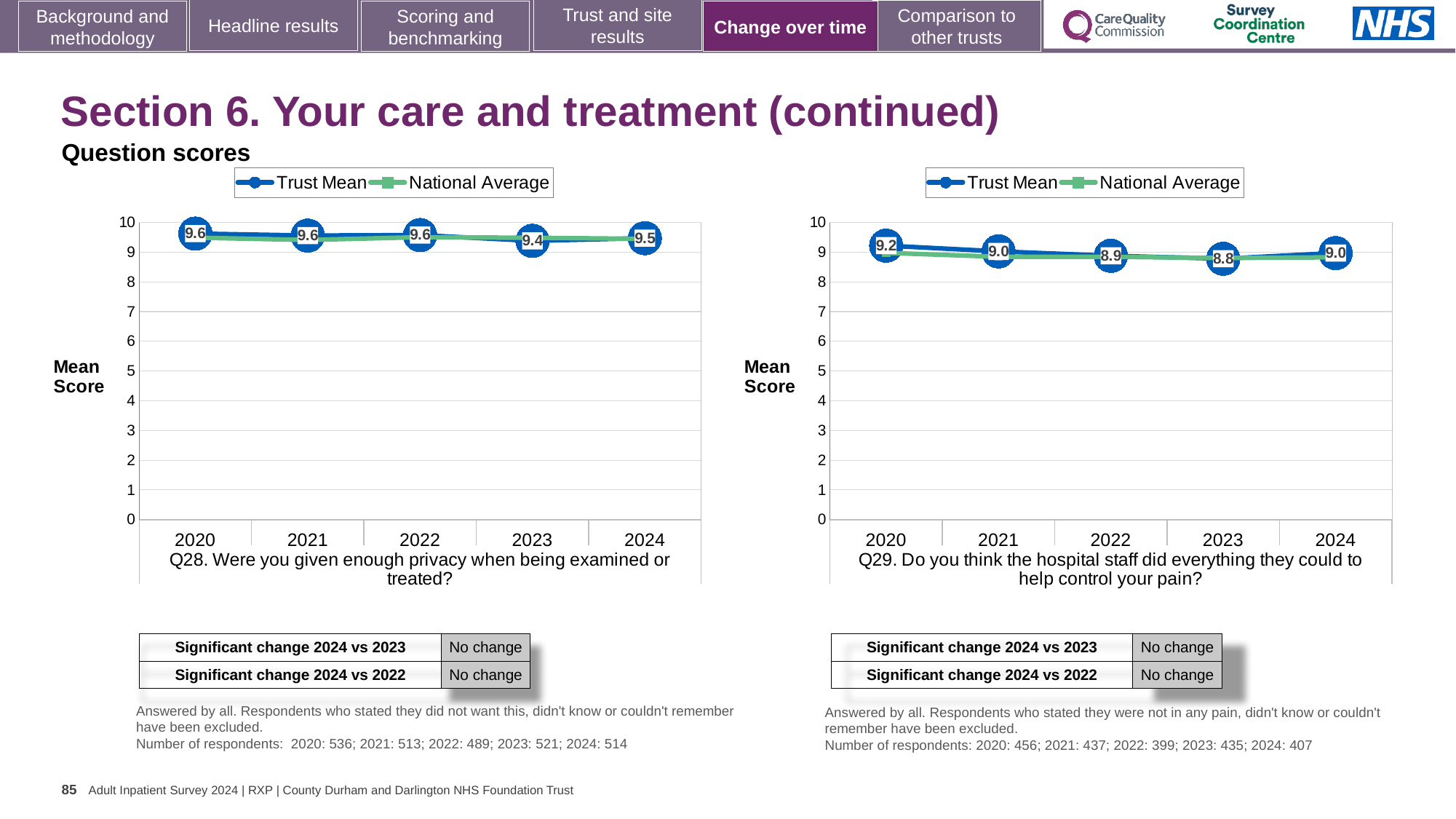

# Section 6. Your care and treatment (continued)
Question scores

### Chart

| Category | Trust Mean | National Average |
|---|---|---|
| 2020 | 9.625975265395839 | 9.489243507671379 |
| 2021 | 9.559882492079119 | 9.410277668523356 |
| 2022 | 9.575386544157494 | 9.50405453875366 |
| 2023 | 9.381892793454217 | 9.483747650102146 |
| 2024 | 9.470840211041912 | 9.448559337634082 |

### Chart

| Category | Trust Mean | National Average |
|---|---|---|
| 2020 | 9.220238811569443 | 8.976419943602243 |
| 2021 | 9.026821088692431 | 8.844483539798915 |
| 2022 | 8.877843260611678 | 8.844166637270467 |
| 2023 | 8.780440796864676 | 8.804094094680094 |
| 2024 | 8.969974396548075 | 8.827260699233978 |
| Significant change 2024 vs 2023 | No change |
| --- | --- |
| Significant change 2024 vs 2022 | No change |
| Significant change 2024 vs 2023 | No change |
| --- | --- |
| Significant change 2024 vs 2022 | No change |
Answered by all. Respondents who stated they did not want this, didn't know or couldn't remember have been excluded.
Number of respondents:  2020: 536; 2021: 513; 2022: 489; 2023: 521; 2024: 514
Answered by all. Respondents who stated they were not in any pain, didn't know or couldn't remember have been excluded.
Number of respondents: 2020: 456; 2021: 437; 2022: 399; 2023: 435; 2024: 407

85